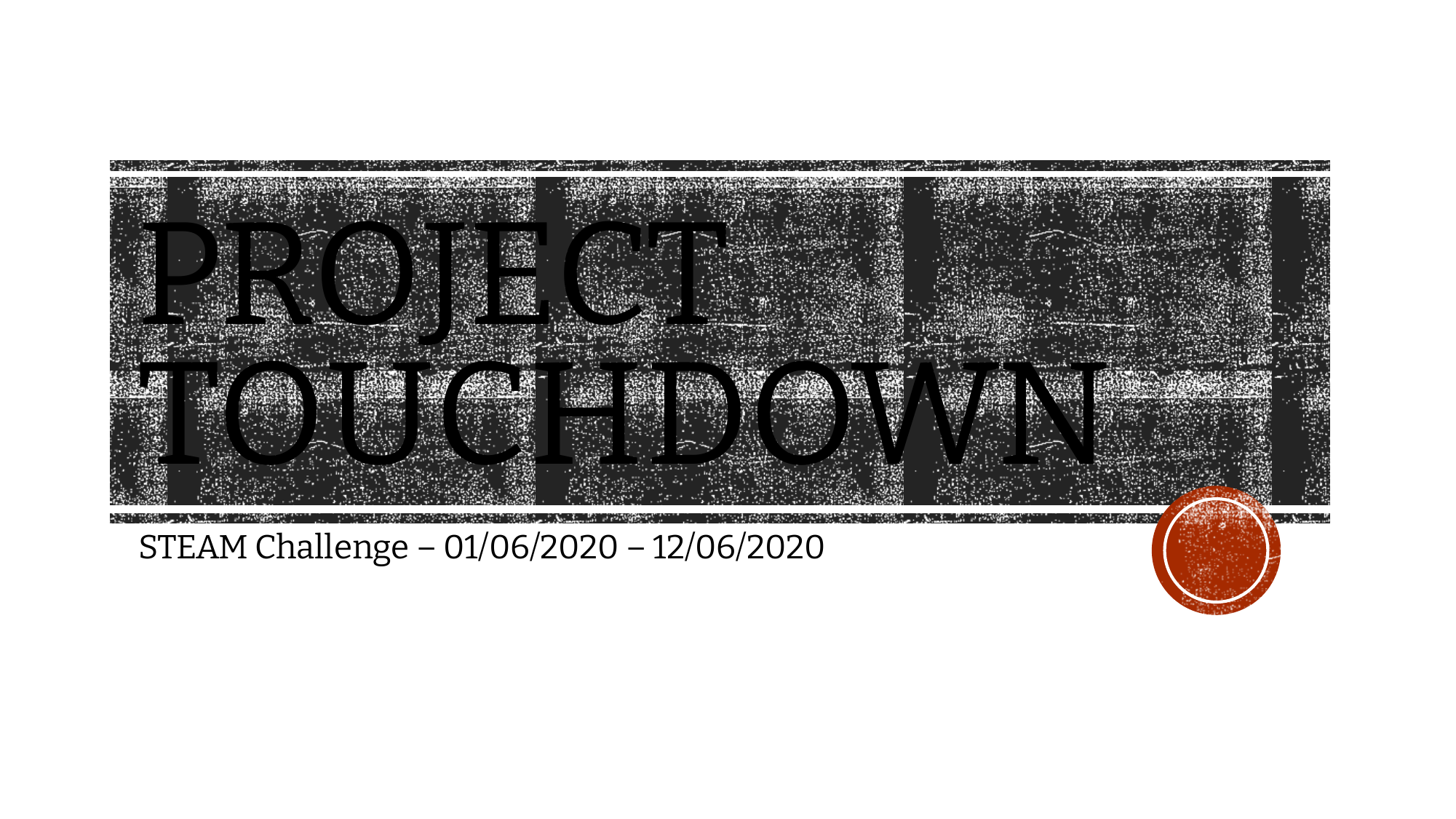

# Project Touchdown
STEAM Challenge – 01/06/2020 – 12/06/2020